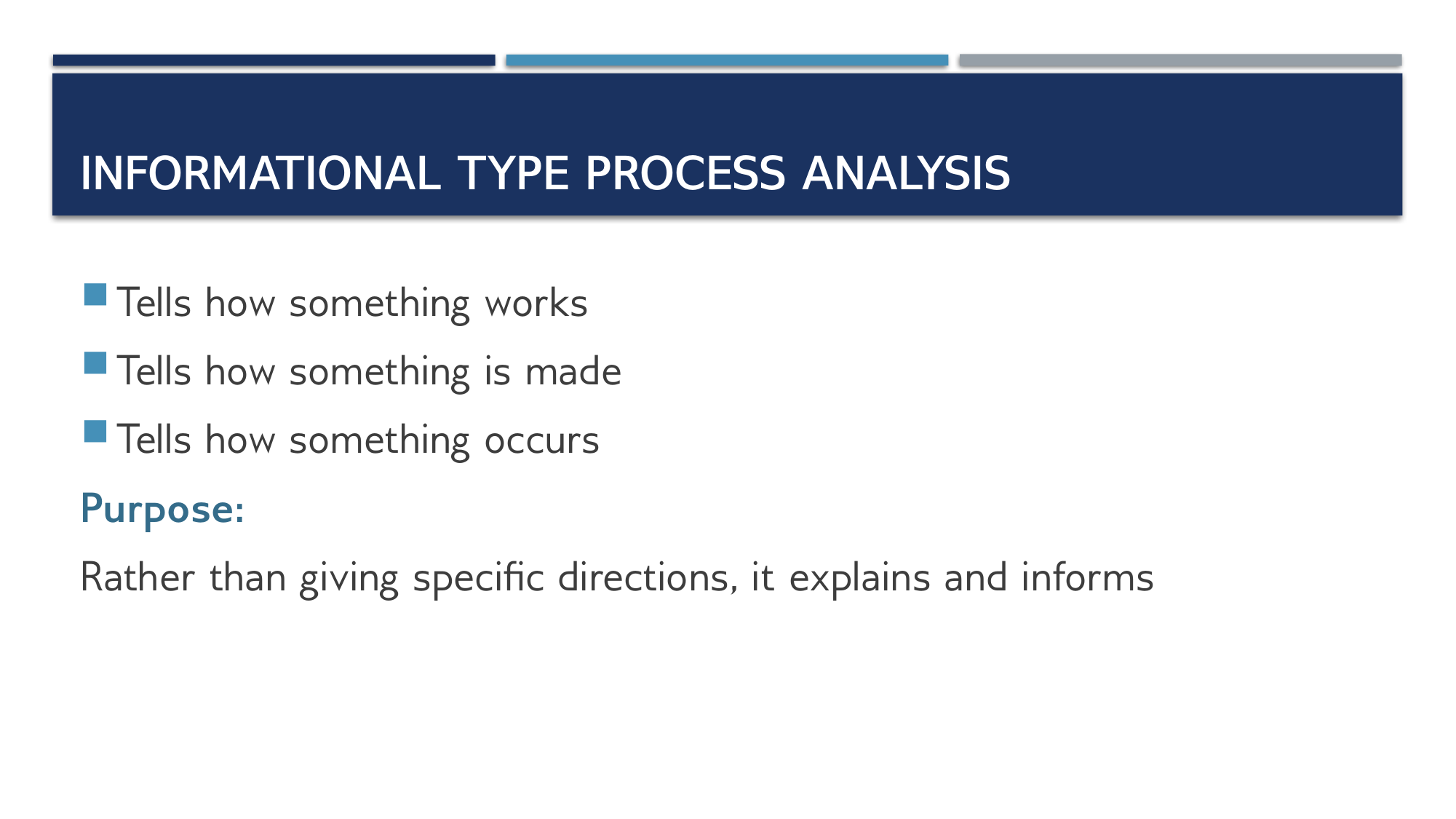

# Informational type process analysis
Tells how something works
Tells how something is made
Tells how something occurs
Purpose:
Rather than giving specific directions, it explains and informs